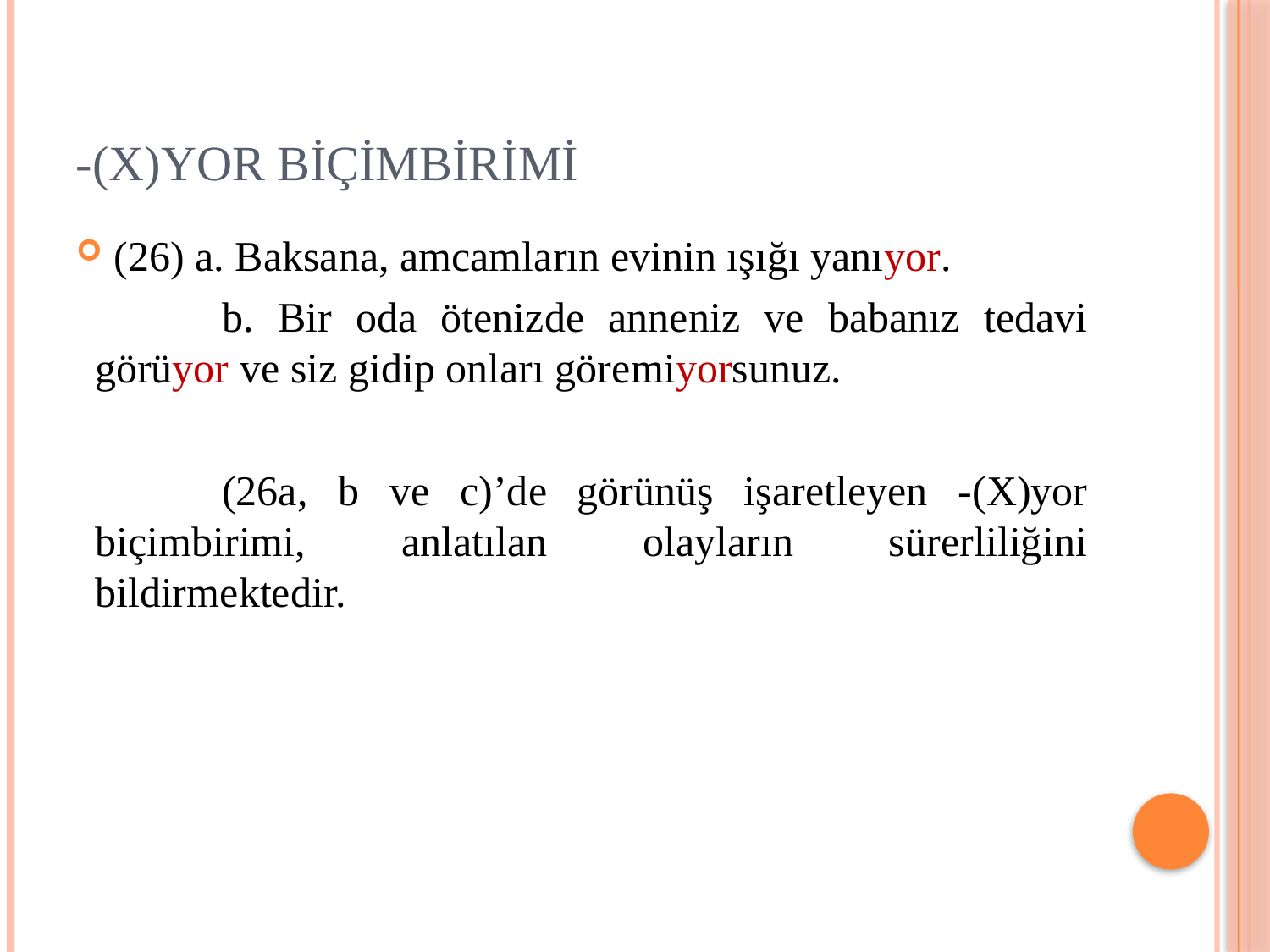

# -(X)yor biçimbirimi
(26) a. Baksana, amcamların evinin ışığı yanıyor.
	b. Bir oda ötenizde anneniz ve babanız tedavi görüyor ve siz gidip onları göremiyorsunuz.

	(26a, b ve c)’de görünüş işaretleyen -(X)yor biçimbirimi, anlatılan olayların sürerliliğini bildirmektedir.